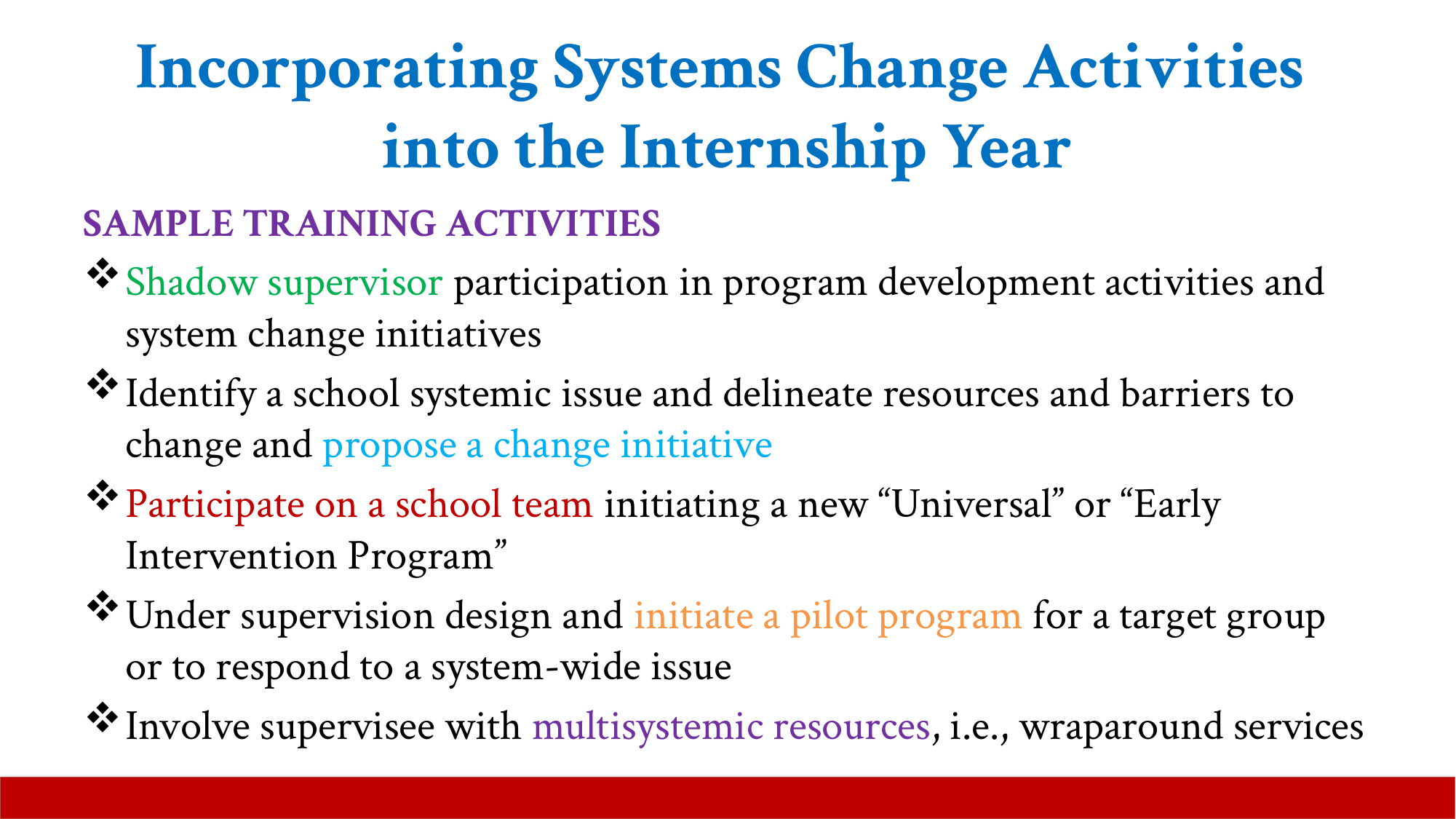

# Incorporating Systems Change Activities into the Internship Year
SAMPLE TRAINING ACTIVITIES
Shadow supervisor participation in program development activities and system change initiatives
Identify a school systemic issue and delineate resources and barriers to change and propose a change initiative
Participate on a school team initiating a new “Universal” or “Early Intervention Program”
Under supervision design and initiate a pilot program for a target group or to respond to a system-wide issue
Involve supervisee with multisystemic resources, i.e., wraparound services